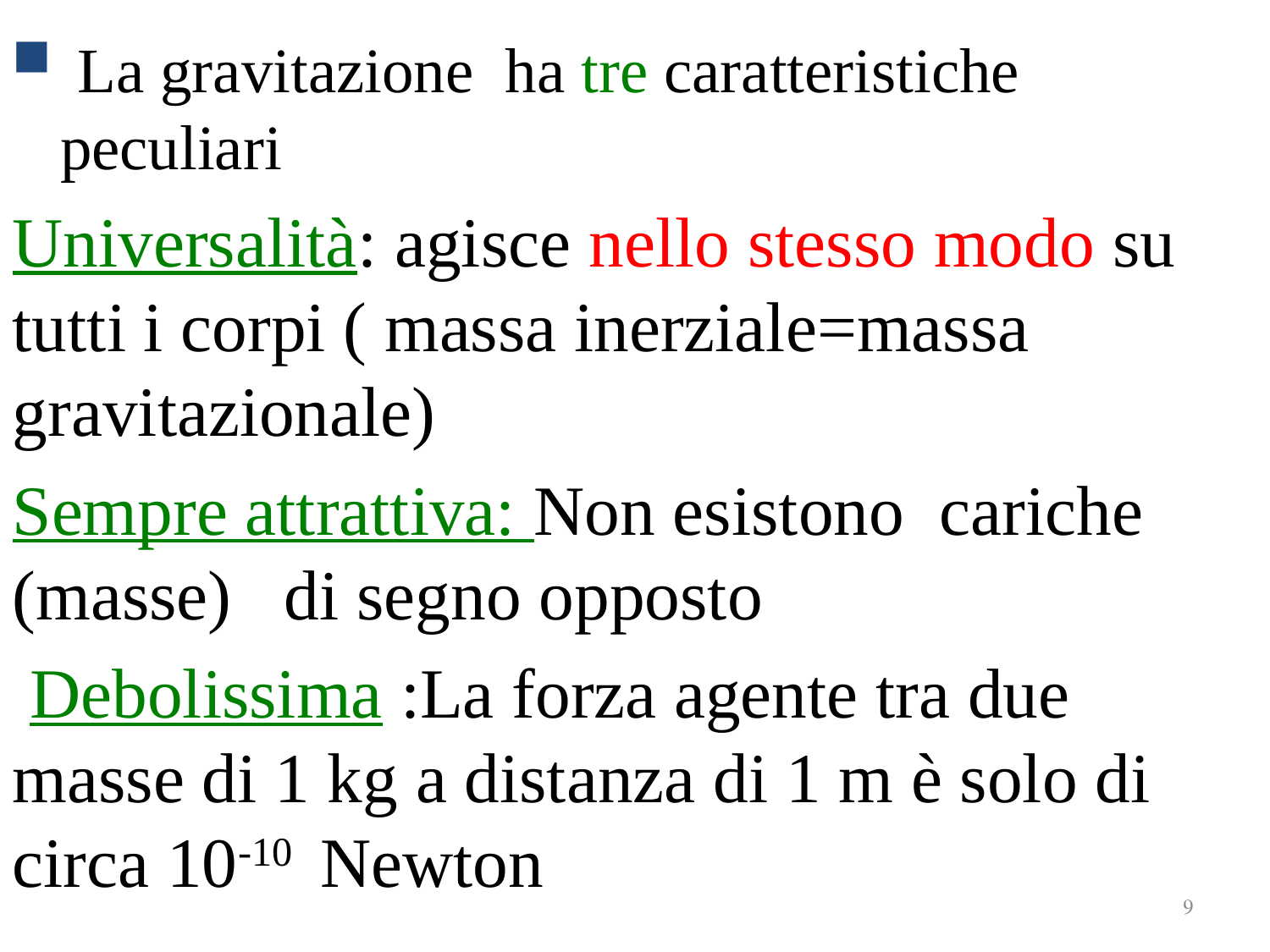

La gravitazione  ha tre caratteristiche peculiari
Universalità: agisce nello stesso modo su tutti i corpi ( massa inerziale=massa gravitazionale)
Sempre attrattiva: Non esistono  cariche (masse)   di segno opposto
 Debolissima :La forza agente tra due masse di 1 kg a distanza di 1 m è solo di circa 10-10  Newton

9